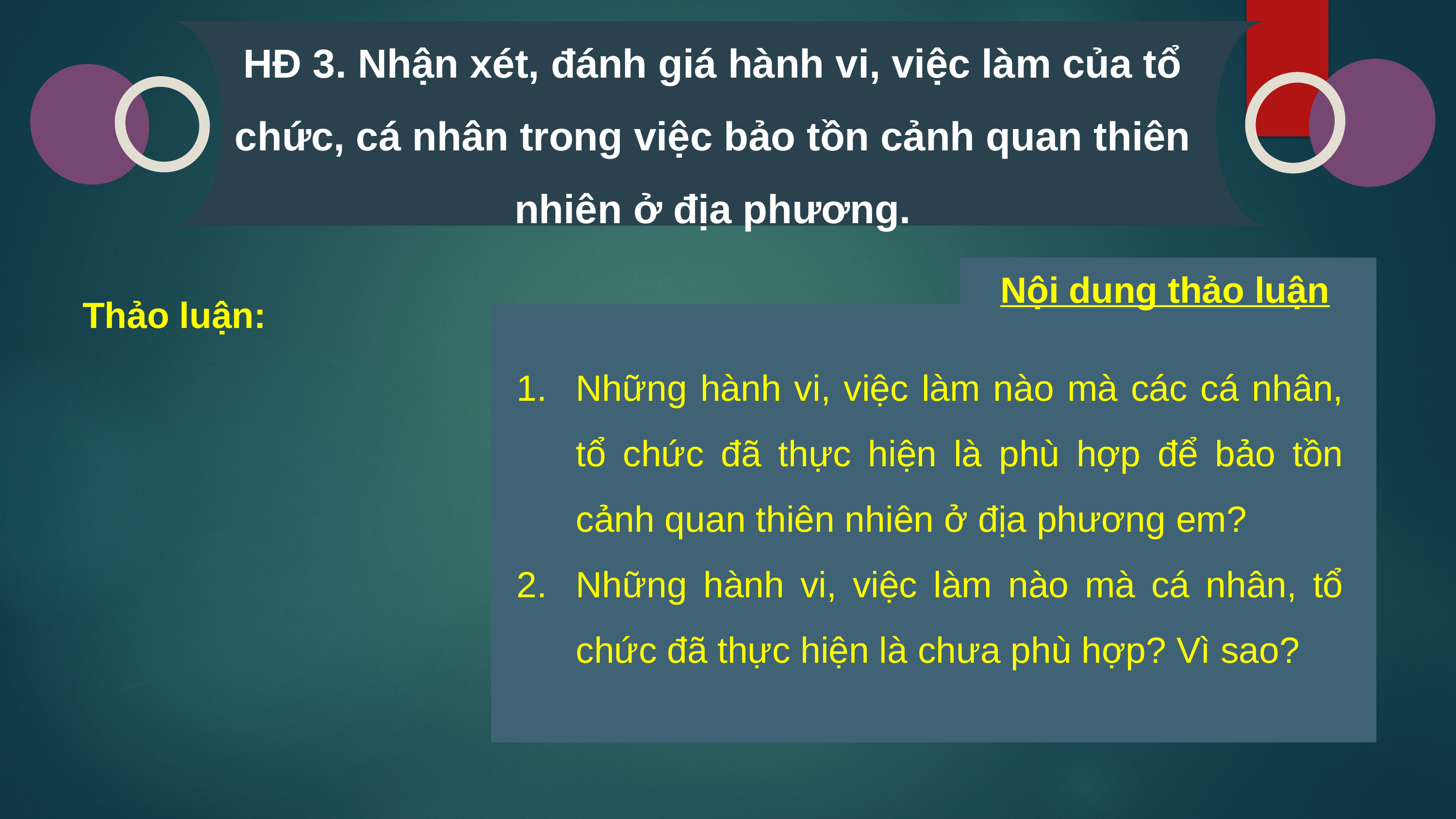

HĐ 3. Nhận xét, đánh giá hành vi, việc làm của tổ chức, cá nhân trong việc bảo tồn cảnh quan thiên nhiên ở địa phương.

Nội dung thảo luận
Thảo luận:
Những hành vi, việc làm nào mà các cá nhân, tổ chức đã thực hiện là phù hợp để bảo tồn cảnh quan thiên nhiên ở địa phương em?
Những hành vi, việc làm nào mà cá nhân, tổ chức đã thực hiện là chưa phù hợp? Vì sao?